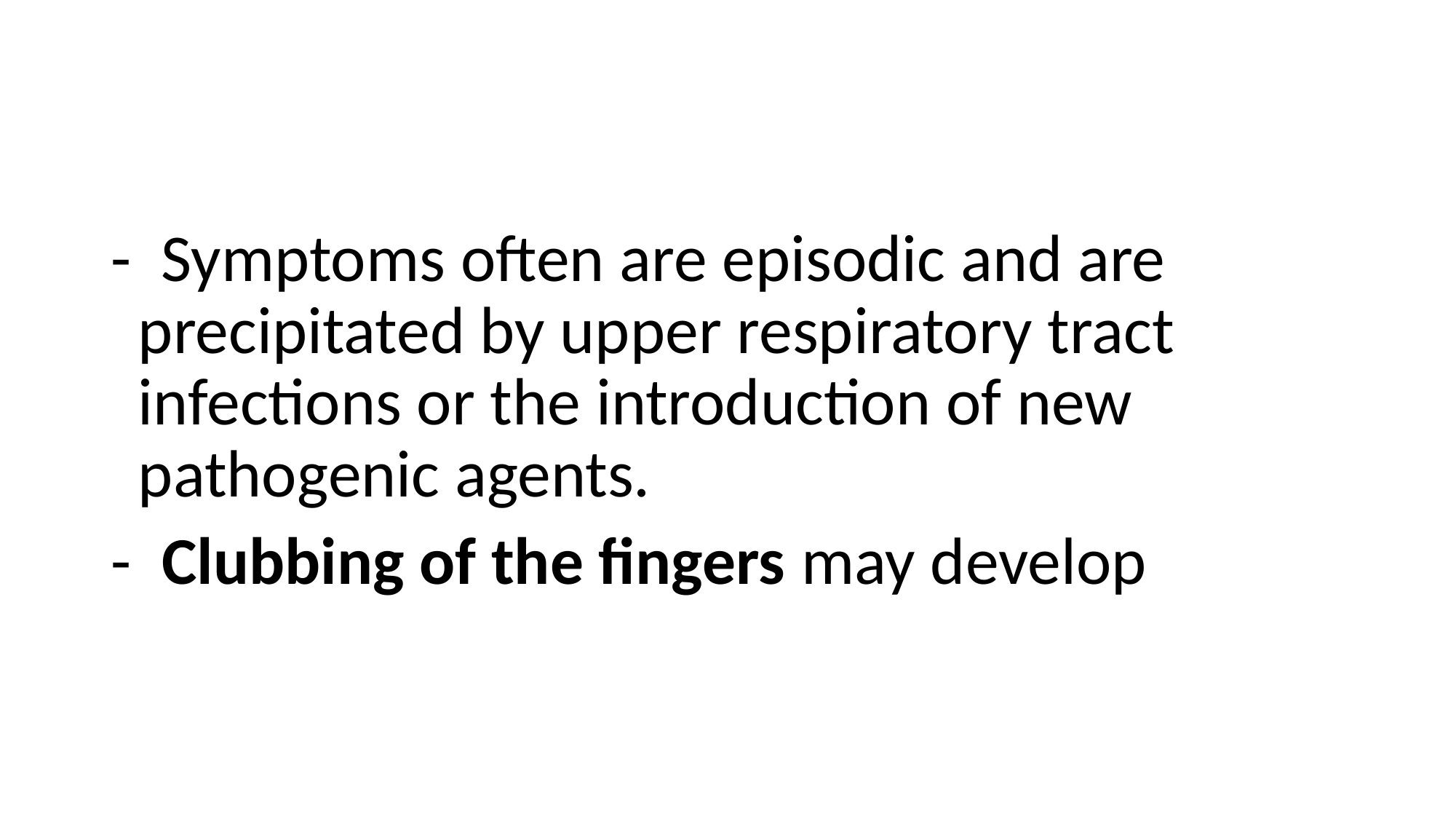

#
-  Symptoms often are episodic and are precipitated by upper respiratory tract infections or the introduction of new pathogenic agents.
-  Clubbing of the fingers may develop
24